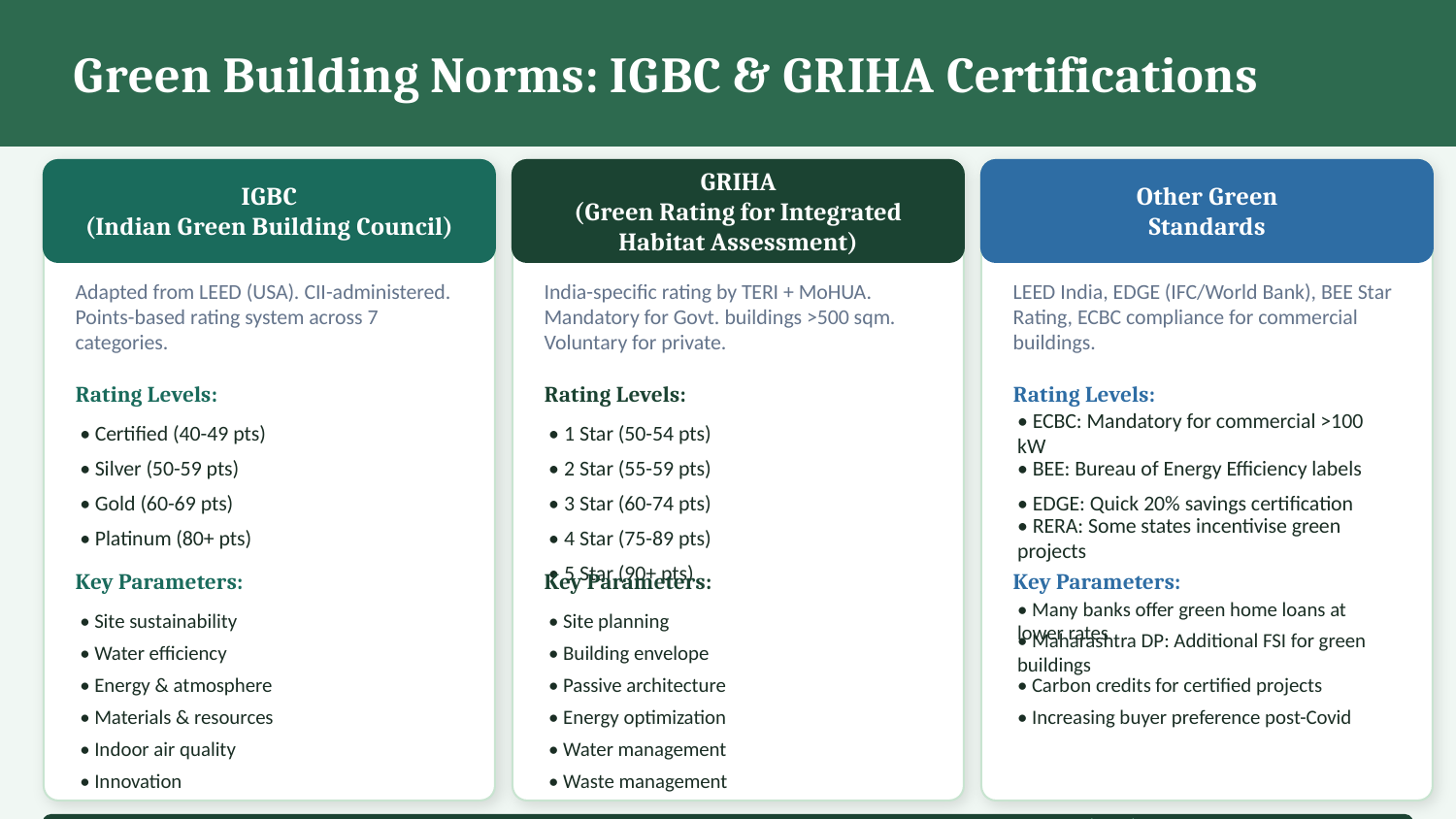

Green Building Norms: IGBC & GRIHA Certifications

IGBC
(Indian Green Building Council)
GRIHA
(Green Rating for Integrated Habitat Assessment)
Other Green
Standards
Adapted from LEED (USA). CII-administered. Points-based rating system across 7 categories.
India-specific rating by TERI + MoHUA. Mandatory for Govt. buildings >500 sqm. Voluntary for private.
LEED India, EDGE (IFC/World Bank), BEE Star Rating, ECBC compliance for commercial buildings.
Rating Levels:
Rating Levels:
Rating Levels:
• Certified (40-49 pts)
• 1 Star (50-54 pts)
• ECBC: Mandatory for commercial >100 kW
• Silver (50-59 pts)
• 2 Star (55-59 pts)
• BEE: Bureau of Energy Efficiency labels
• Gold (60-69 pts)
• 3 Star (60-74 pts)
• EDGE: Quick 20% savings certification
• Platinum (80+ pts)
• 4 Star (75-89 pts)
• RERA: Some states incentivise green projects
• 5 Star (90+ pts)
Key Parameters:
Key Parameters:
Key Parameters:
• Site sustainability
• Site planning
• Many banks offer green home loans at lower rates
• Water efficiency
• Building envelope
• Maharashtra DP: Additional FSI for green buildings
• Energy & atmosphere
• Passive architecture
• Carbon credits for certified projects
• Materials & resources
• Energy optimization
• Increasing buyer preference post-Covid
• Indoor air quality
• Water management
• Innovation
• Waste management

CA Note: RERA promoter must disclose green certifications. Tax angle: Deduction under Section 35AC (CSR) for green compliance investments.